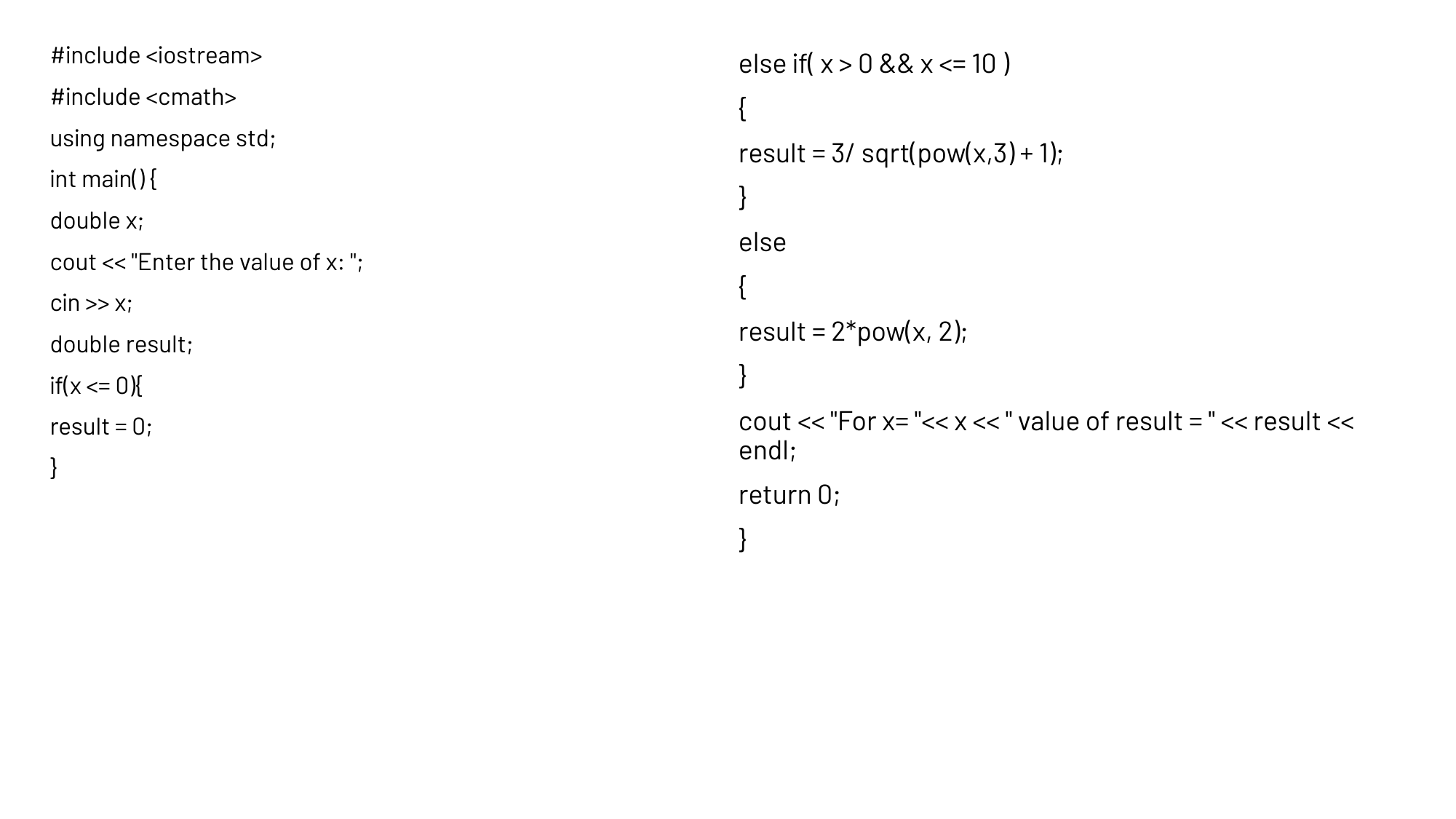

#include <iostream>
#include <cmath>
using namespace std;
int main() {
double x;
cout << "Enter the value of x: ";
cin >> x;
double result;
if(x <= 0){
result = 0;
}
else if( x > 0 && x <= 10 )
{
result = 3/ sqrt(pow(x,3) + 1);
}
else
{
result = 2*pow(x, 2);
}
cout << "For x= "<< x << " value of result = " << result << endl;
return 0;
}